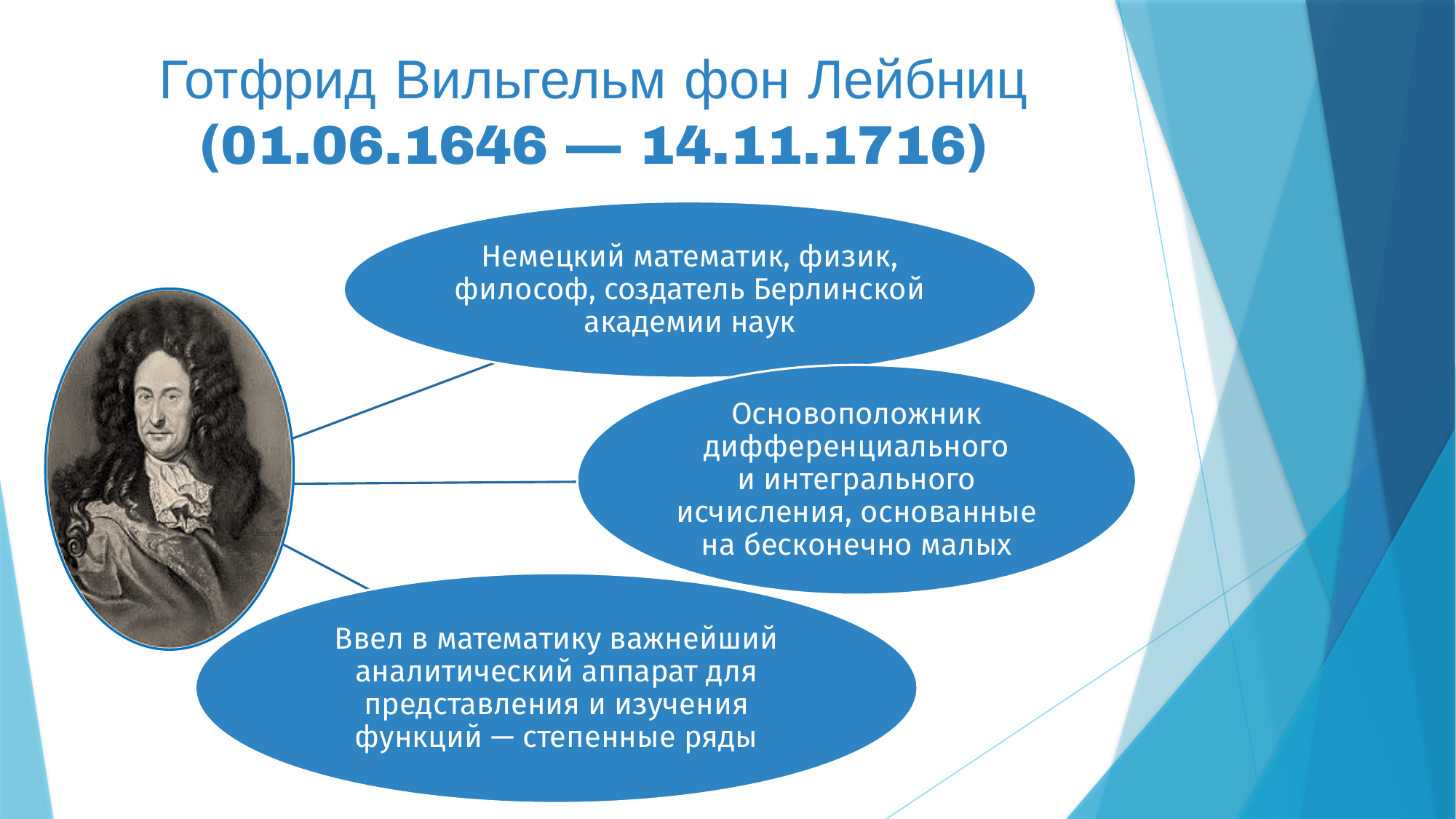

# Готфрид Вильгельм фон Лейбниц (01.06.1646 — 14.11.1716)
Немецкий математик, физик, философ, создатель Берлинской академии наук
Основоположник дифференциального
и интегрального исчисления, основанные на бесконечно малых
Ввел в математику важнейший
аналитический аппарат для представления и изучения функций — степенные ряды